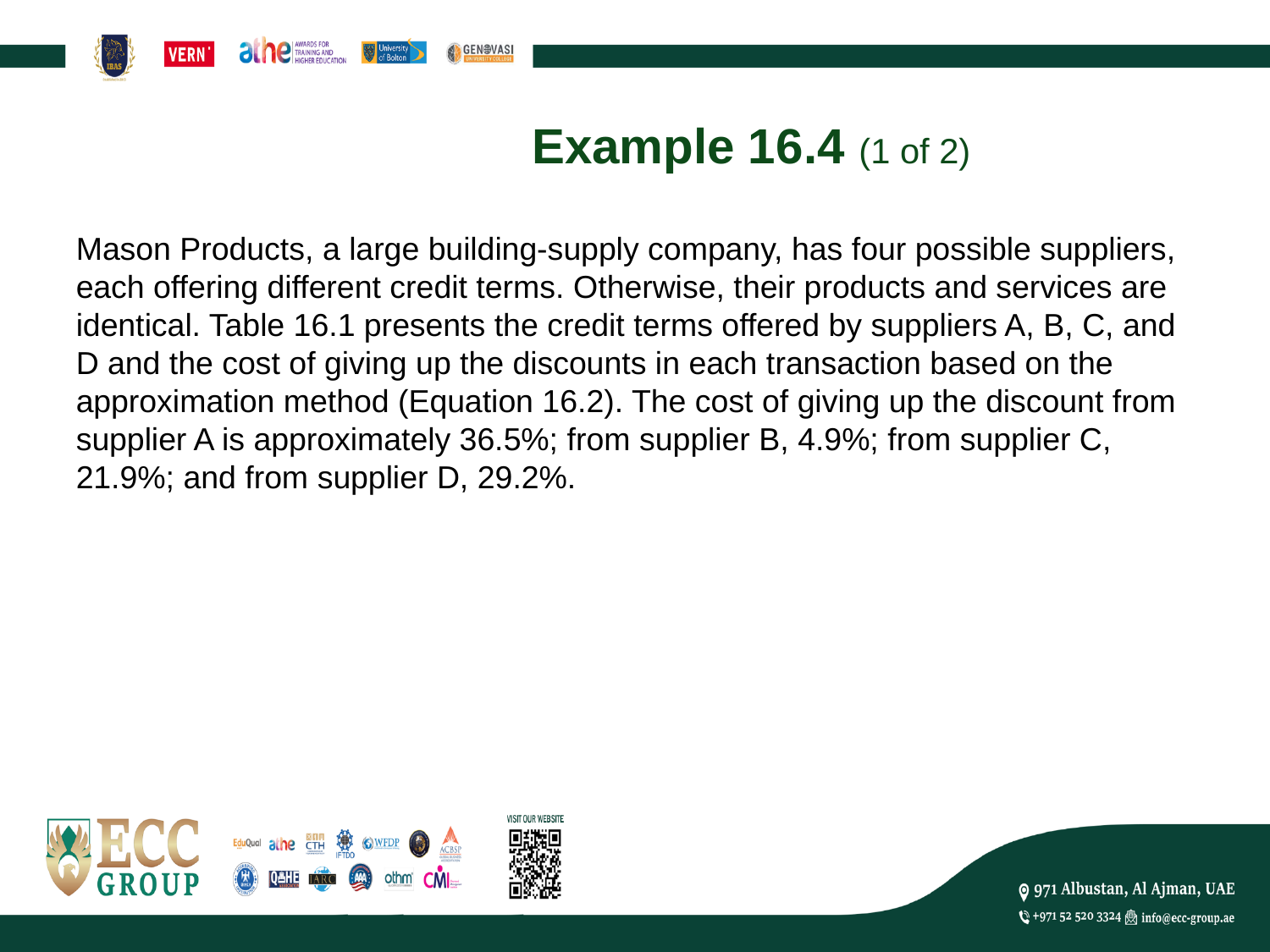

# Example 16.4 (1 of 2)
Mason Products, a large building-supply company, has four possible suppliers, each offering different credit terms. Otherwise, their products and services are identical. Table 16.1 presents the credit terms offered by suppliers A, B, C, and D and the cost of giving up the discounts in each transaction based on the approximation method (Equation 16.2). The cost of giving up the discount from supplier A is approximately 36.5%; from supplier B, 4.9%; from supplier C, 21.9%; and from supplier D, 29.2%.